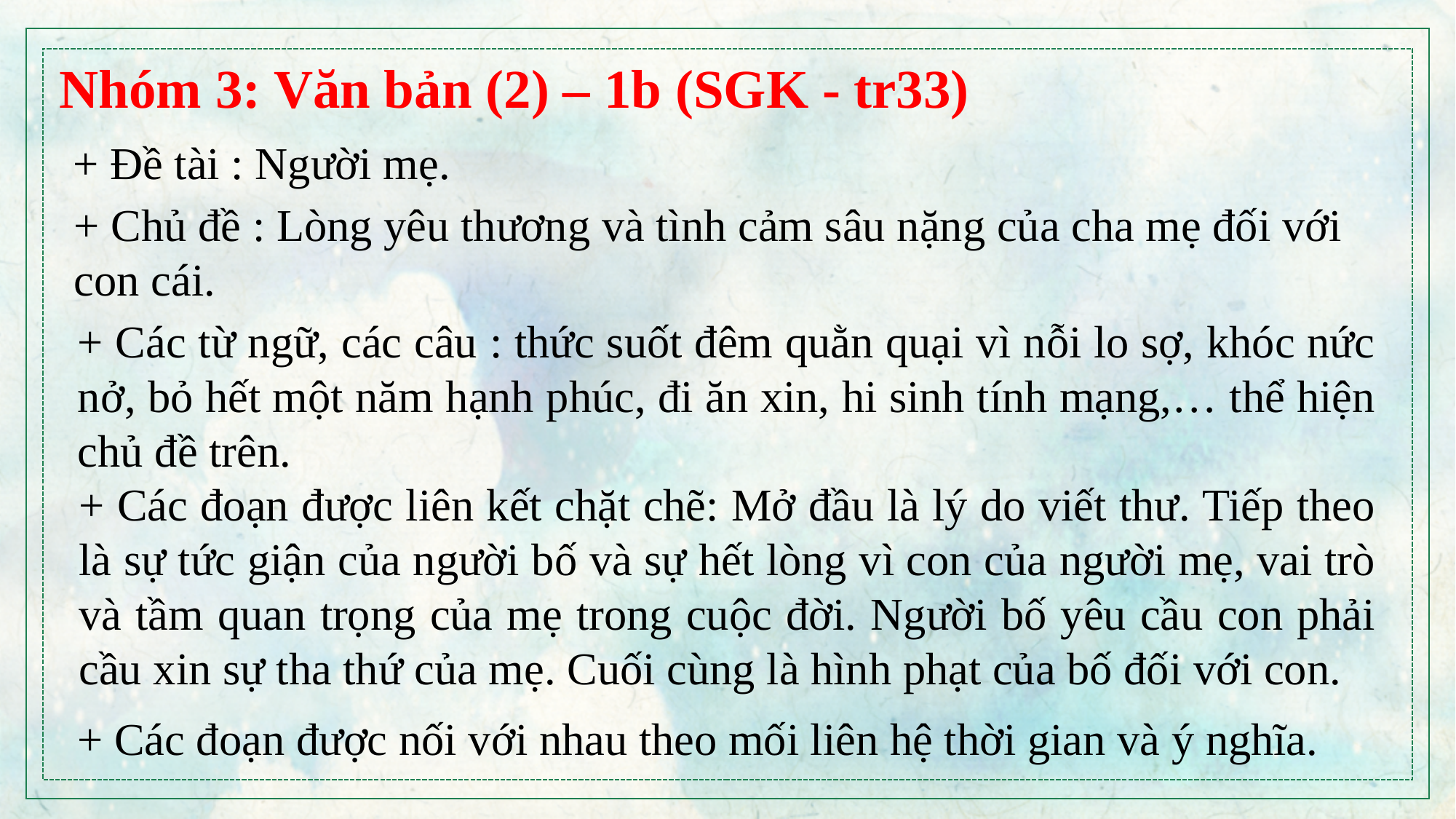

Nhóm 3: Văn bản (2) – 1b (SGK - tr33)
+ Đề tài : Người mẹ.
+ Chủ đề : Lòng yêu thương và tình cảm sâu nặng của cha mẹ đối với con cái.
+ Các từ ngữ, các câu : thức suốt đêm quằn quại vì nỗi lo sợ, khóc nức nở, bỏ hết một năm hạnh phúc, đi ăn xin, hi sinh tính mạng,… thể hiện chủ đề trên.
+ Các đoạn được liên kết chặt chẽ: Mở đầu là lý do viết thư. Tiếp theo là sự tức giận của người bố và sự hết lòng vì con của người mẹ, vai trò và tầm quan trọng của mẹ trong cuộc đời. Người bố yêu cầu con phải cầu xin sự tha thứ của mẹ. Cuối cùng là hình phạt của bố đối với con.
+ Các đoạn được nối với nhau theo mối liên hệ thời gian và ý nghĩa.